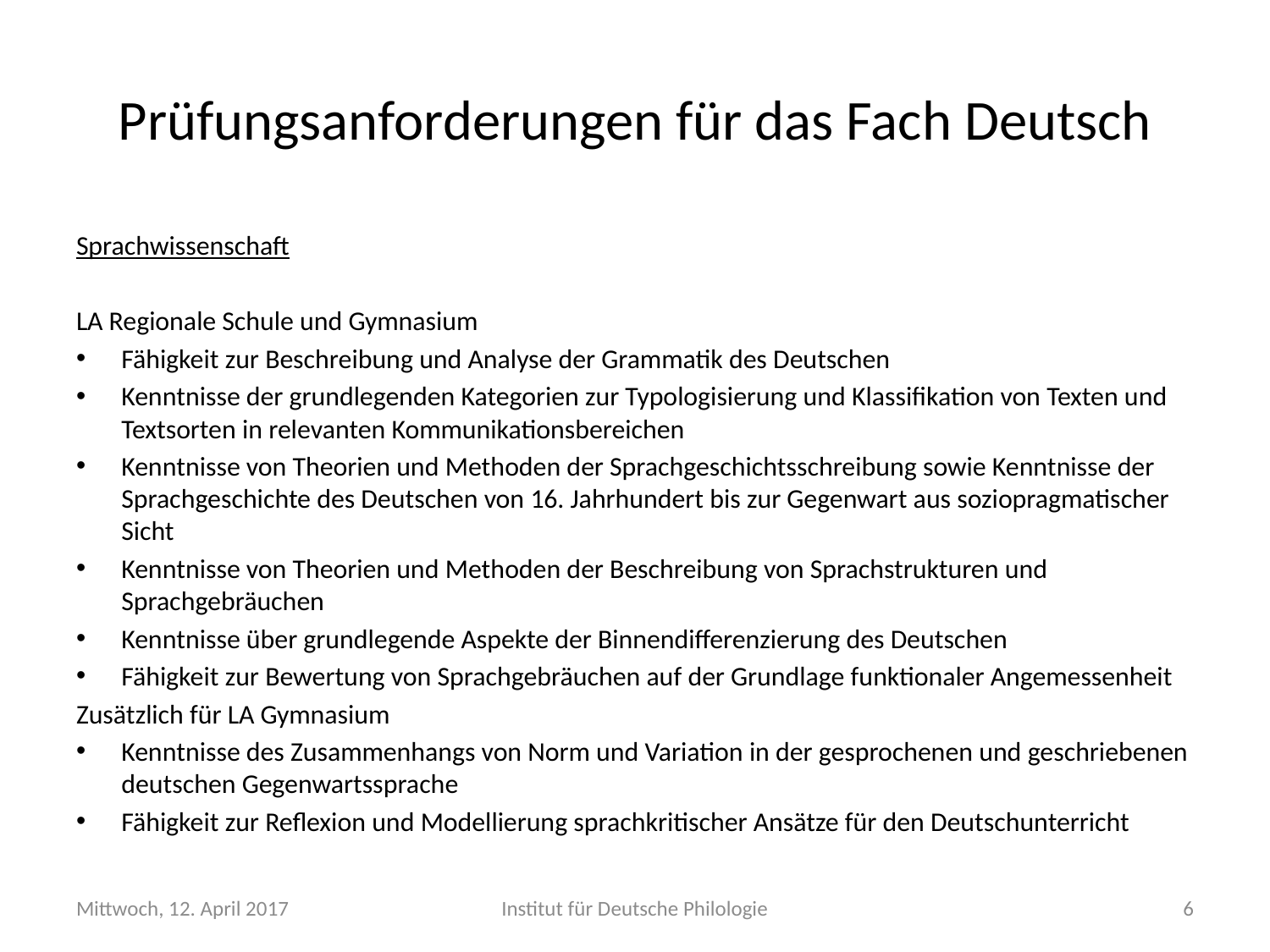

# Prüfungsanforderungen für das Fach Deutsch
Sprachwissenschaft

LA Regionale Schule und Gymnasium
Fähigkeit zur Beschreibung und Analyse der Grammatik des Deutschen
Kenntnisse der grundlegenden Kategorien zur Typologisierung und Klassifikation von Texten und Textsorten in relevanten Kommunikationsbereichen
Kenntnisse von Theorien und Methoden der Sprachgeschichtsschreibung sowie Kenntnisse der Sprachgeschichte des Deutschen von 16. Jahrhundert bis zur Gegenwart aus soziopragmatischer Sicht
Kenntnisse von Theorien und Methoden der Beschreibung von Sprachstrukturen und Sprachgebräuchen
Kenntnisse über grundlegende Aspekte der Binnendifferenzierung des Deutschen
Fähigkeit zur Bewertung von Sprachgebräuchen auf der Grundlage funktionaler Angemessenheit
Zusätzlich für LA Gymnasium
Kenntnisse des Zusammenhangs von Norm und Variation in der gesprochenen und geschriebenen deutschen Gegenwartssprache
Fähigkeit zur Reflexion und Modellierung sprachkritischer Ansätze für den Deutschunterricht

Mittwoch, 12. April 2017
Institut für Deutsche Philologie
6